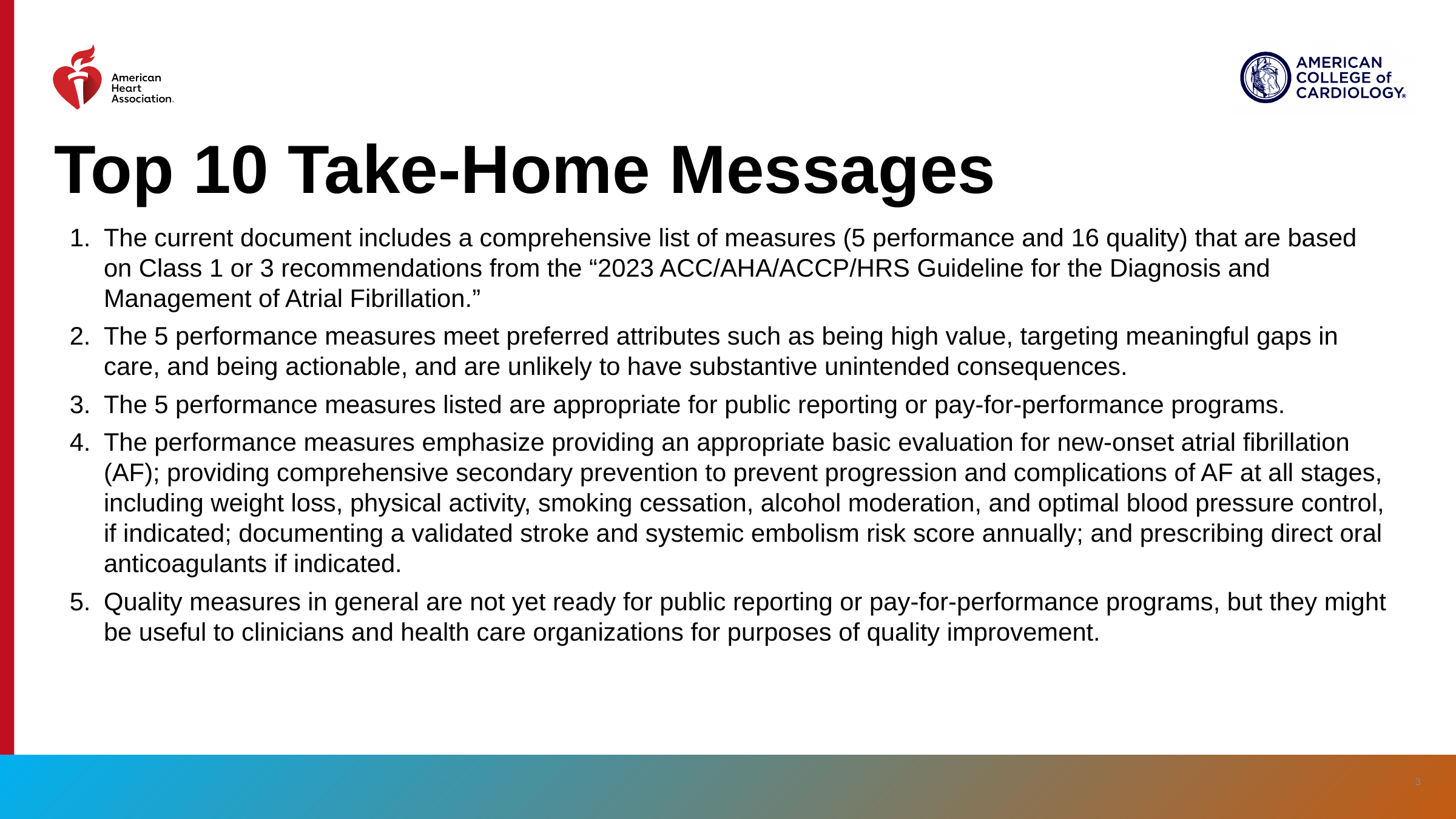

# Top 10 Take-Home Messages
The current document includes a comprehensive list of measures (5 performance and 16 quality) that are based on Class 1 or 3 recommendations from the “2023 ACC/AHA/ACCP/HRS Guideline for the Diagnosis and Management of Atrial Fibrillation.”
The 5 performance measures meet preferred attributes such as being high value, targeting meaningful gaps in care, and being actionable, and are unlikely to have substantive unintended consequences.
The 5 performance measures listed are appropriate for public reporting or pay-for-performance programs.
The performance measures emphasize providing an appropriate basic evaluation for new-onset atrial fibrillation (AF); providing comprehensive secondary prevention to prevent progression and complications of AF at all stages, including weight loss, physical activity, smoking cessation, alcohol moderation, and optimal blood pressure control, if indicated; documenting a validated stroke and systemic embolism risk score annually; and prescribing direct oral anticoagulants if indicated.
Quality measures in general are not yet ready for public reporting or pay-for-performance programs, but they might be useful to clinicians and health care organizations for purposes of quality improvement.
3